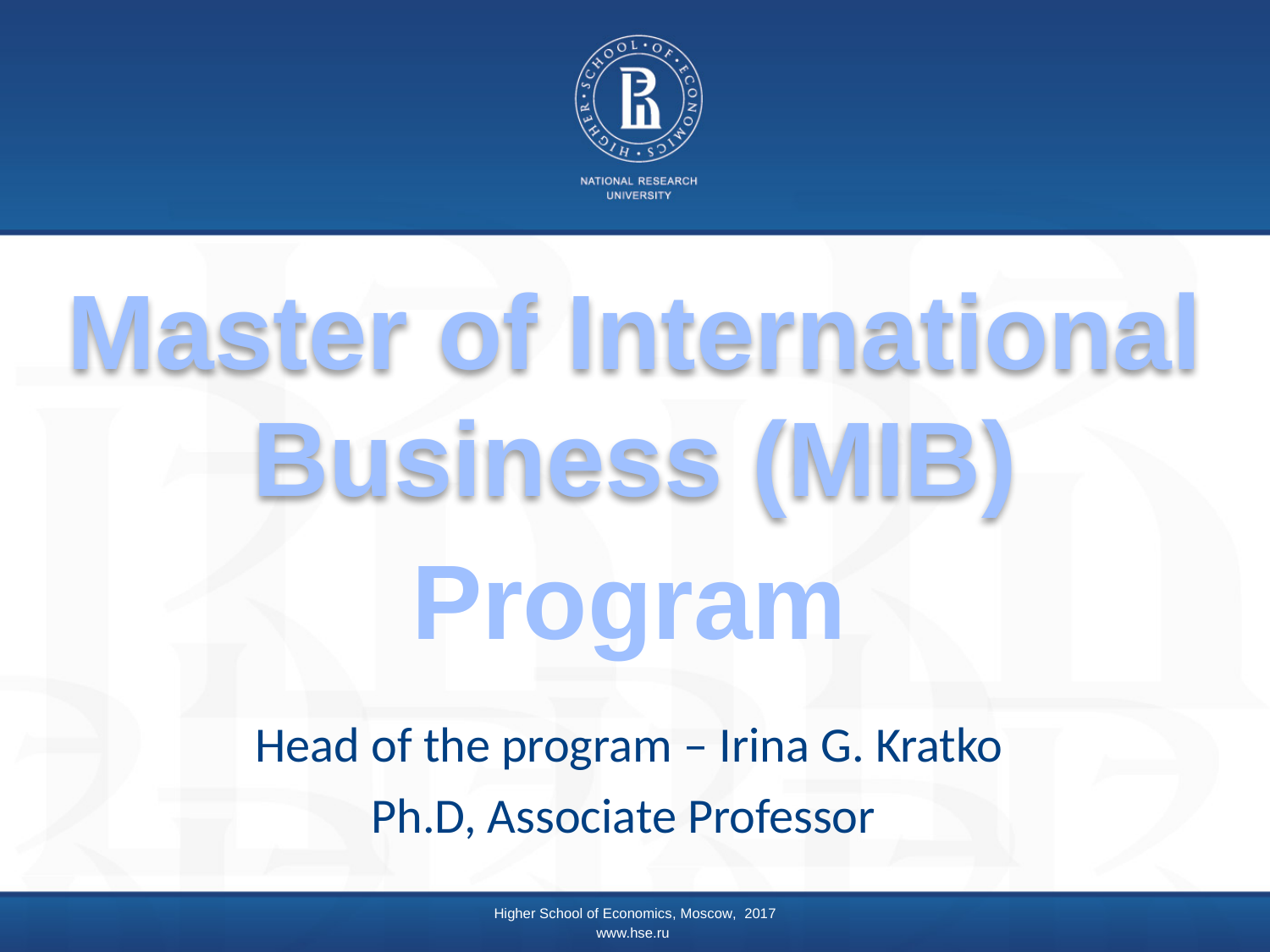

Master of International Business (MIB)
Program

Head of the program – Irina G. Kratko
Ph.D, Associate Professor

Higher School of Economics, Moscow,  2017
www.hse.ru